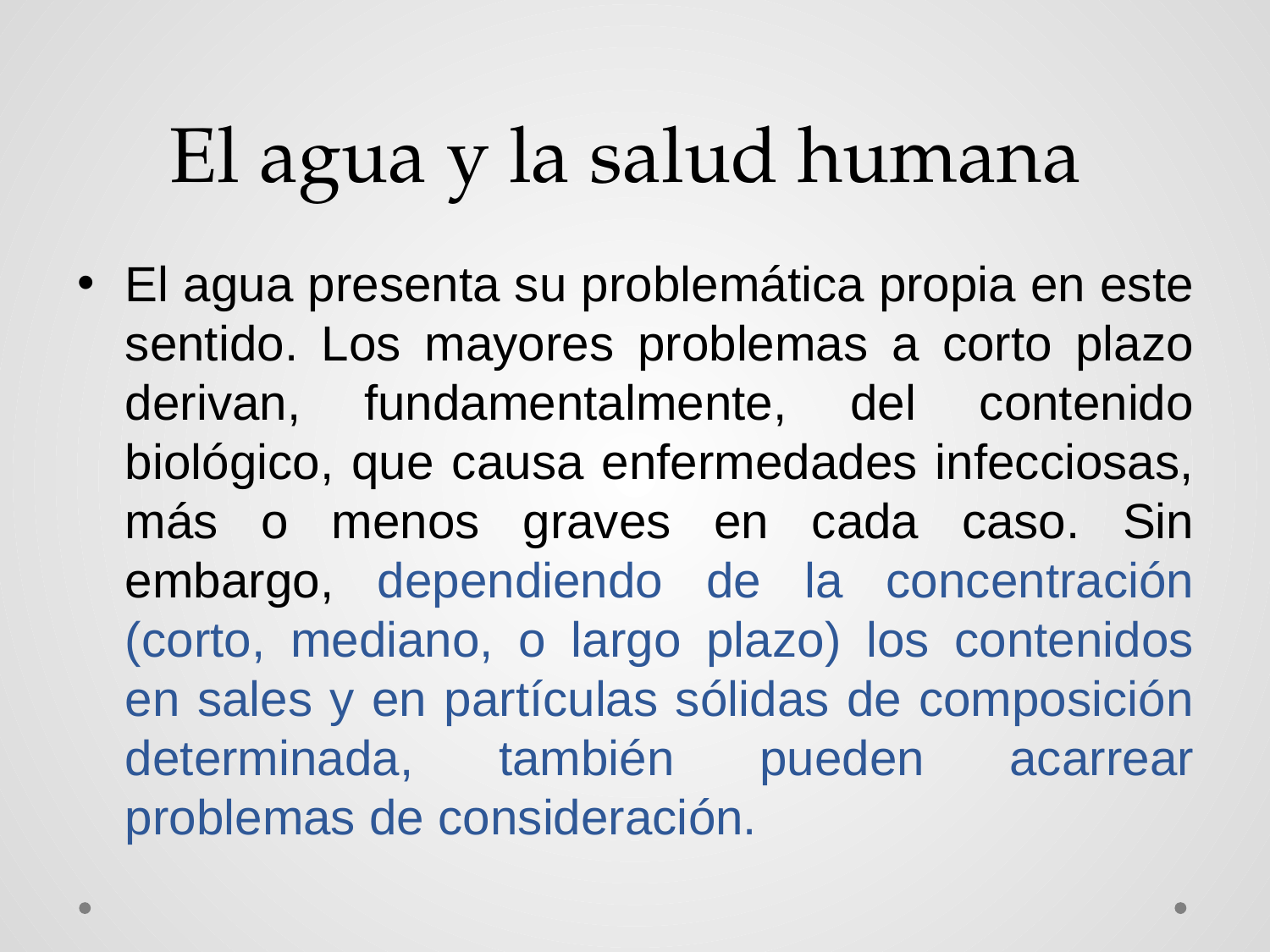

# El agua y la salud humana
El agua presenta su problemática propia en este sentido. Los mayores problemas a corto plazo derivan, fundamentalmente, del contenido biológico, que causa enfermedades infecciosas, más o menos graves en cada caso. Sin embargo, dependiendo de la concentración (corto, mediano, o largo plazo) los contenidos en sales y en partículas sólidas de composición determinada, también pueden acarrear problemas de consideración.